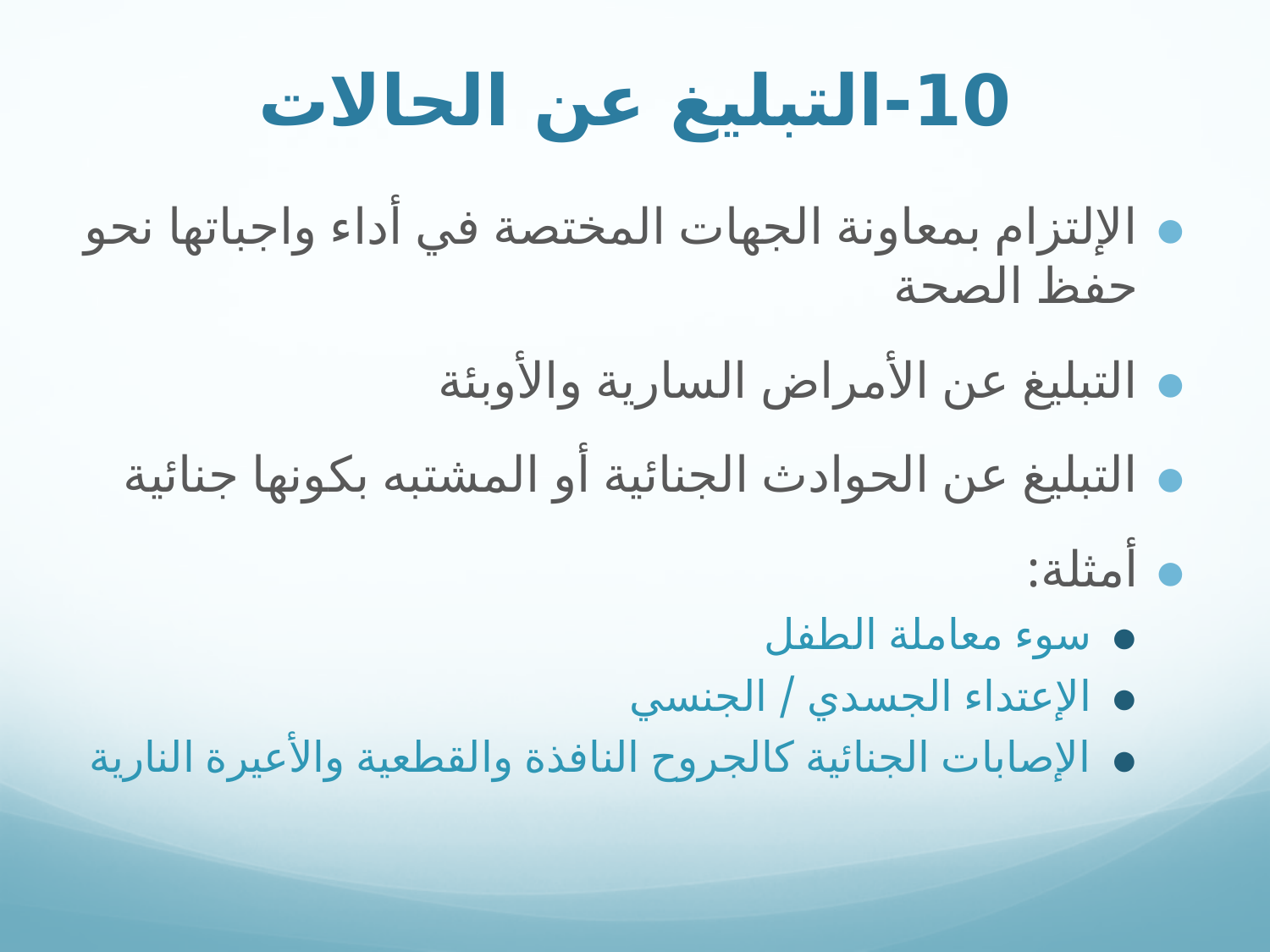

# 10-التبليغ عن الحالات
الإلتزام بمعاونة الجهات المختصة في أداء واجباتها نحو حفظ الصحة
التبليغ عن الأمراض السارية والأوبئة
التبليغ عن الحوادث الجنائية أو المشتبه بكونها جنائية
أمثلة:
سوء معاملة الطفل
الإعتداء الجسدي / الجنسي
الإصابات الجنائية كالجروح النافذة والقطعية والأعيرة النارية